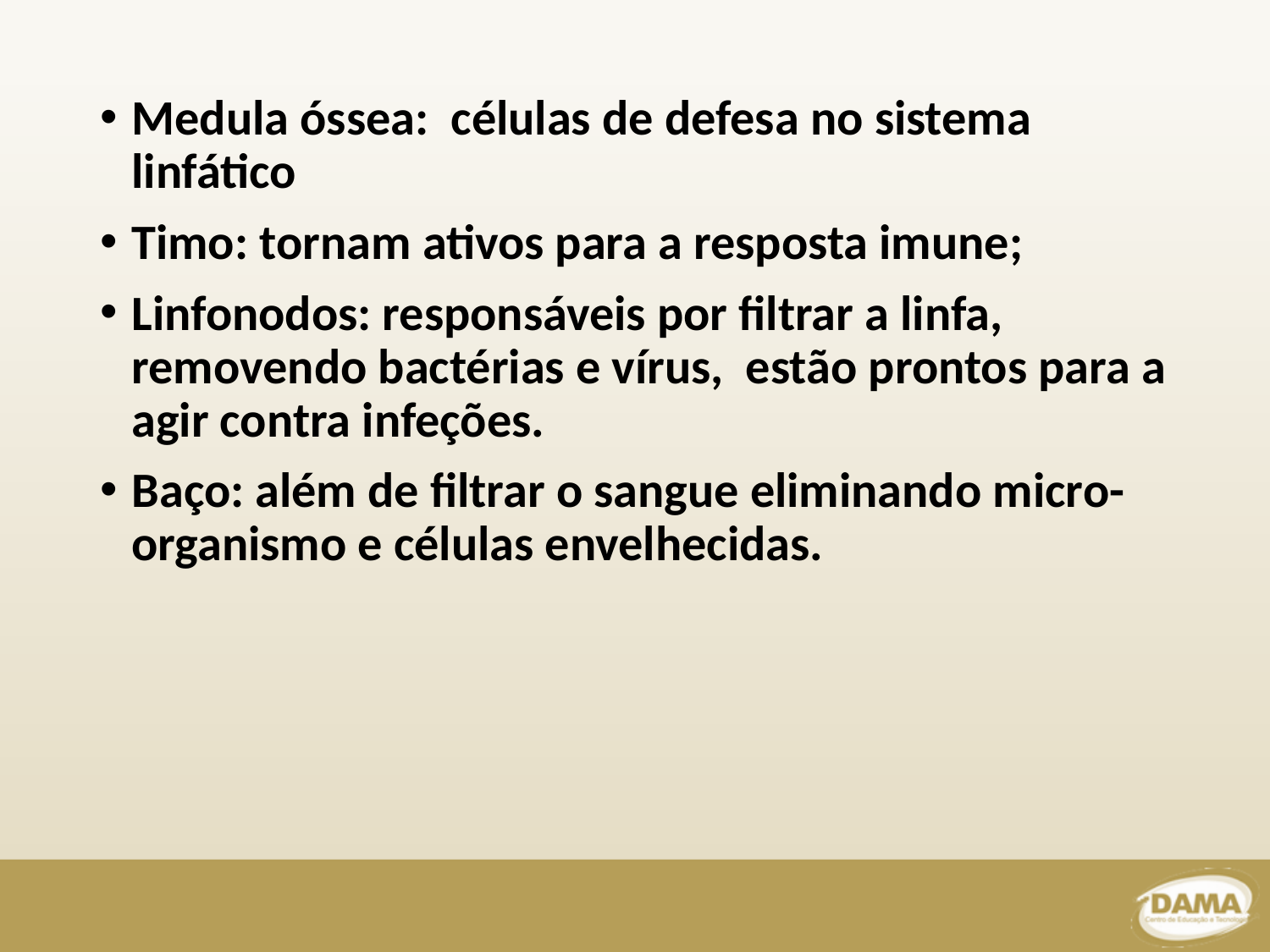

Medula óssea:  células de defesa no sistema linfático
Timo: tornam ativos para a resposta imune;
Linfonodos: responsáveis por filtrar a linfa, removendo bactérias e vírus,  estão prontos para a agir contra infeções.
Baço: além de filtrar o sangue eliminando micro- organismo e células envelhecidas.